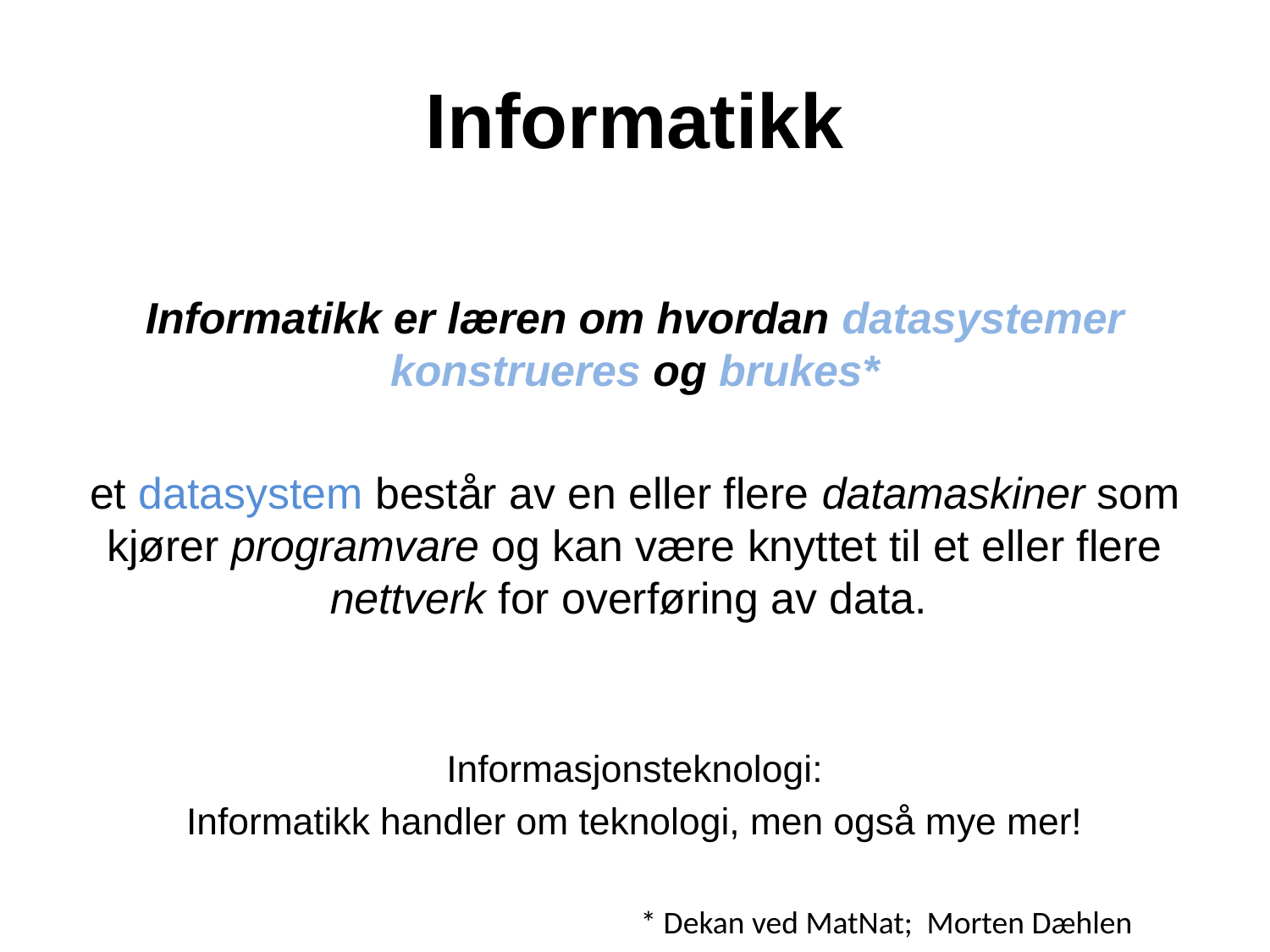

# Informatikk

Informatikk er læren om hvordan datasystemer konstrueres og brukes*

et datasystem består av en eller flere datamaskiner som kjører programvare og kan være knyttet til et eller flere nettverk for overføring av data.

Informasjonsteknologi:
Informatikk handler om teknologi, men også mye mer!
* Dekan ved MatNat;  Morten Dæhlen